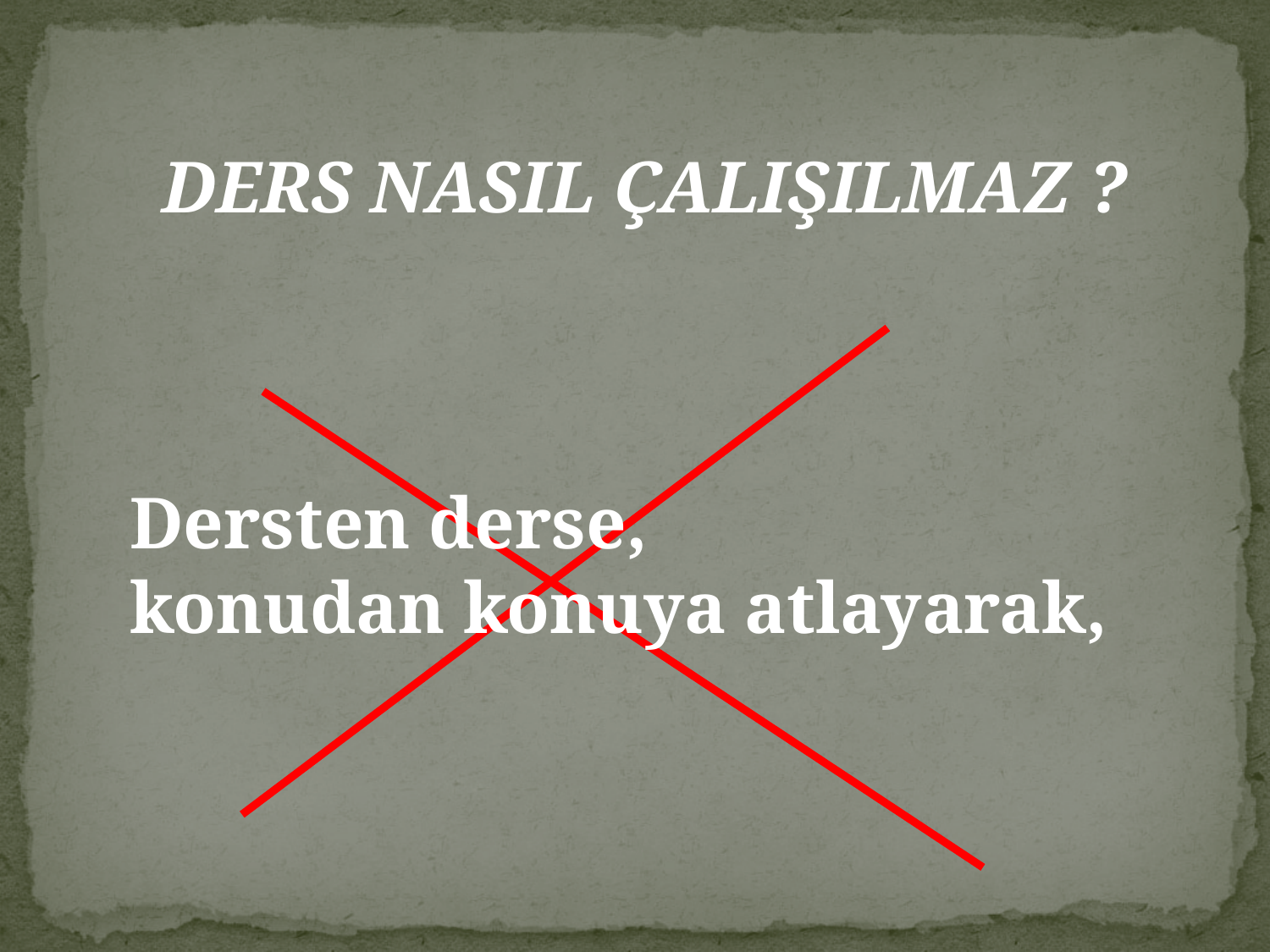

DERS NASIL ÇALIŞILMAZ ?

Dersten derse,
konudan konuya atlayarak,